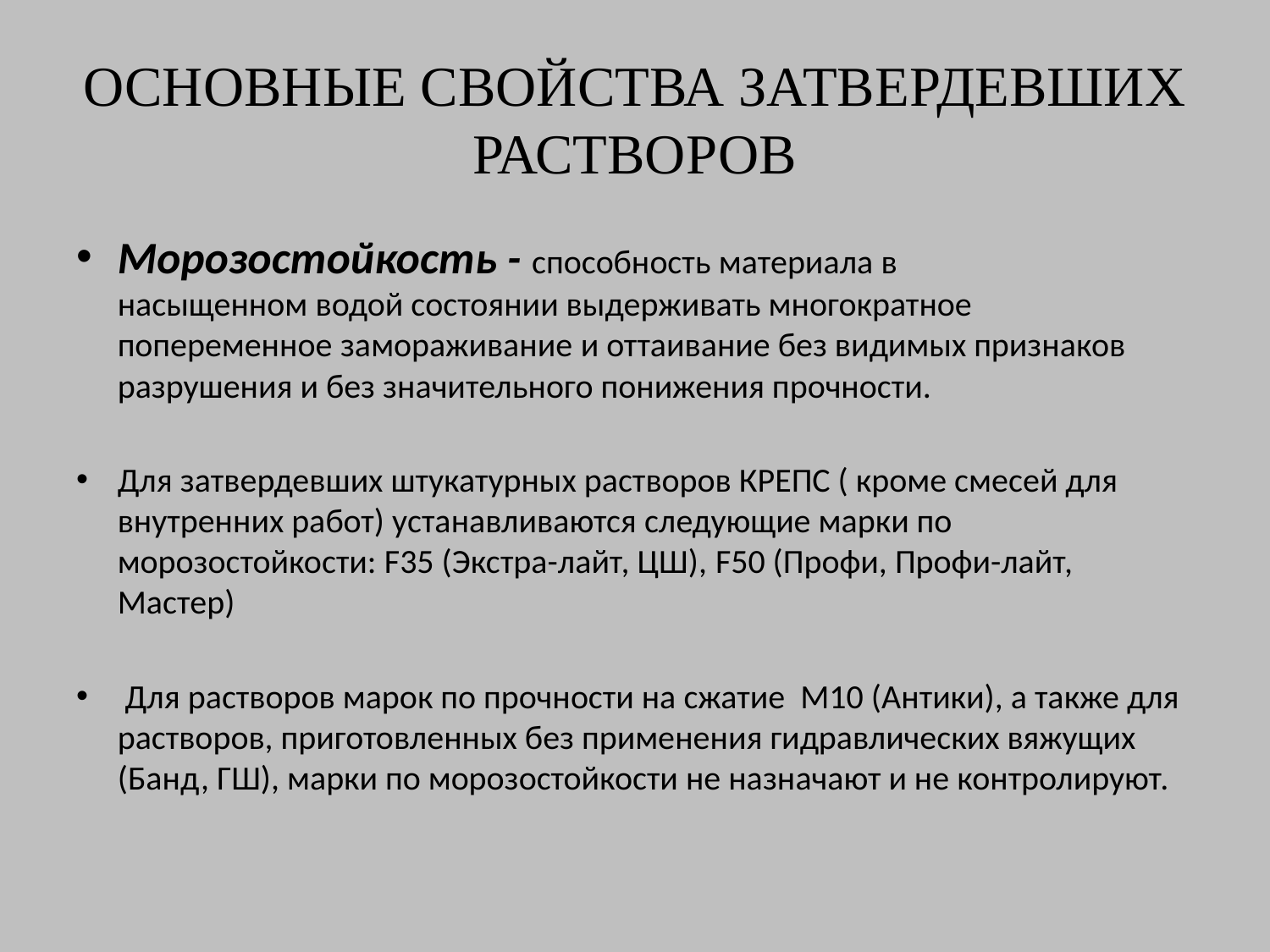

# ОСНОВНЫЕ СВОЙСТВА ЗАТВЕРДЕВШИХ РАСТВОРОВ
Морозостойкость - способность материала в насыщенном водой состоянии выдерживать многократное попеременное замораживание и оттаивание без видимых признаков разрушения и без значительного понижения прочности.

Для затвердевших штукатурных растворов КРЕПС ( кроме смесей для внутренних работ) устанавливаются следующие марки по морозостойкости: F35 (Экстра-лайт, ЦШ), F50 (Профи, Профи-лайт, Мастер)

 Для растворов марок по прочности на сжатие  М10 (Антики), а также для растворов, приготовленных без применения гидравлических вяжущих (Банд, ГШ), марки по морозостойкости не назначают и не контролируют.